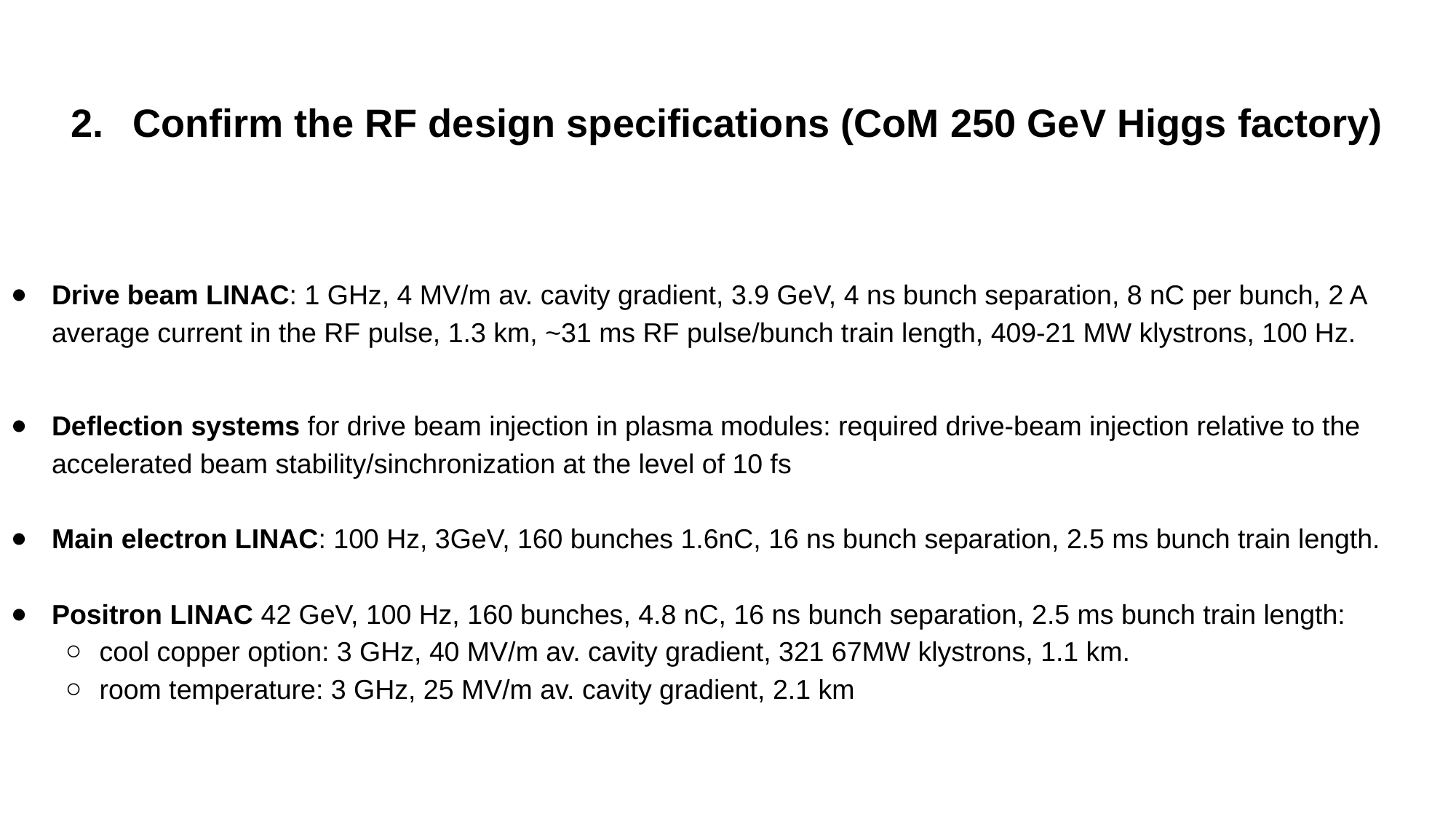

Confirm the RF design specifications (CoM 250 GeV Higgs factory)

Drive beam LINAC: 1 GHz, 4 MV/m av. cavity gradient, 3.9 GeV, 4 ns bunch separation, 8 nC per bunch, 2 A average current in the RF pulse, 1.3 km, ~31 ms RF pulse/bunch train length, 409-21 MW klystrons, 100 Hz.

Deflection systems for drive beam injection in plasma modules: required drive-beam injection relative to the accelerated beam stability/sinchronization at the level of 10 fs

Main electron LINAC: 100 Hz, 3GeV, 160 bunches 1.6nC, 16 ns bunch separation, 2.5 ms bunch train length.

Positron LINAC 42 GeV, 100 Hz, 160 bunches, 4.8 nC, 16 ns bunch separation, 2.5 ms bunch train length:
cool copper option: 3 GHz, 40 MV/m av. cavity gradient, 321 67MW klystrons, 1.1 km.
room temperature: 3 GHz, 25 MV/m av. cavity gradient, 2.1 km